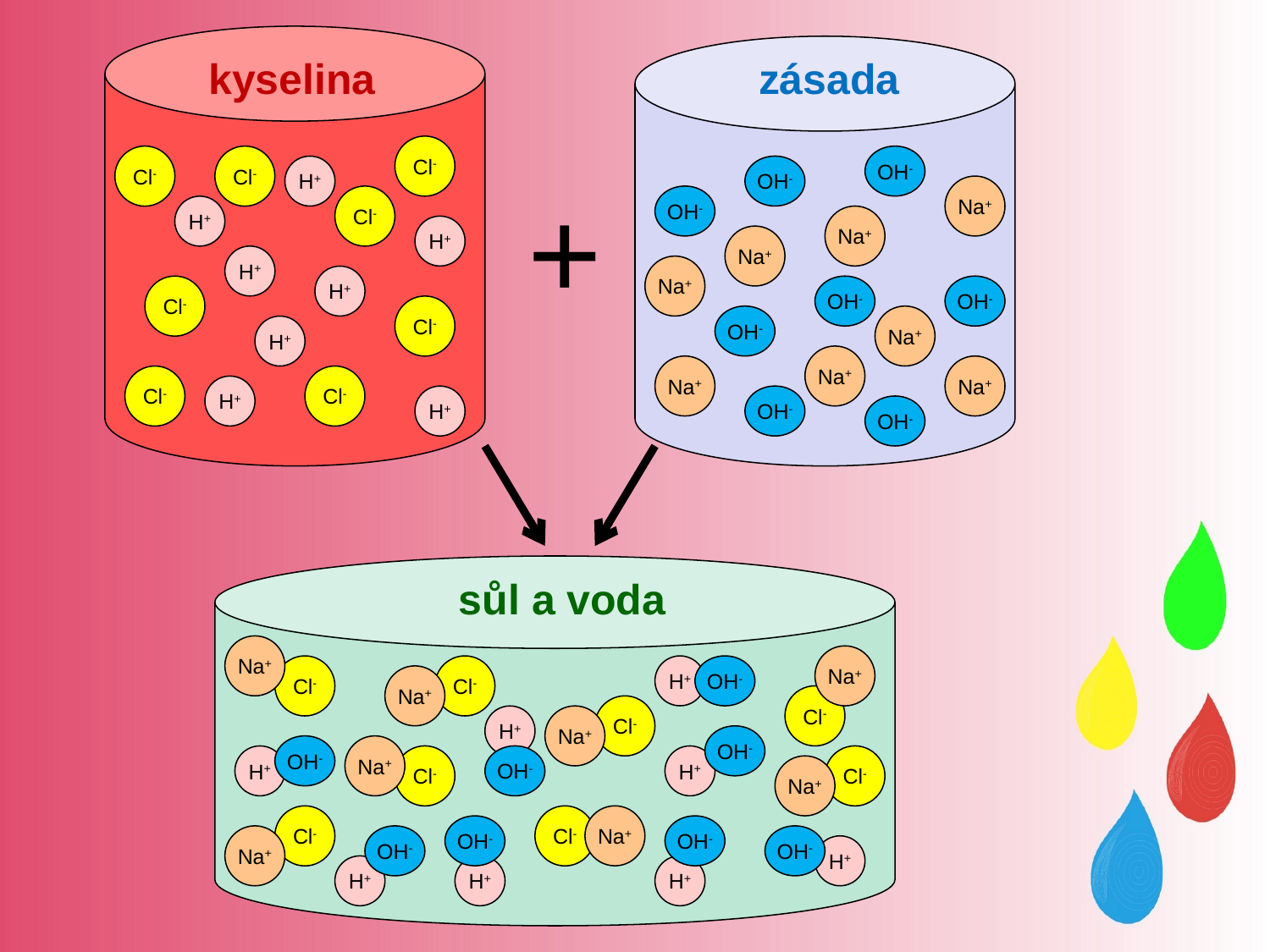

Cl-
Cl-
Cl-
H+
Cl-
H+
H+
H+
H+
Cl-
Cl-
H+
Cl-
Cl-
H+
H+

OH-
OH-
Na+
OH-
Na+
Na+
Na+
OH-
OH-
OH-
Na+
Na+
Na+
Na+
OH-
OH-
kyselina
zásada
+

Na+
Na+
Cl-
Cl-
H+
OH-
Na+
Cl-
Cl-
H+
Na+
OH-
OH-
Na+
H+
Cl-
OH-
H+
Cl-
Na+
Cl-
Cl-
Na+
OH-
OH-
Na+
OH-
OH-
H+
H+
H+
H+
sůl a voda